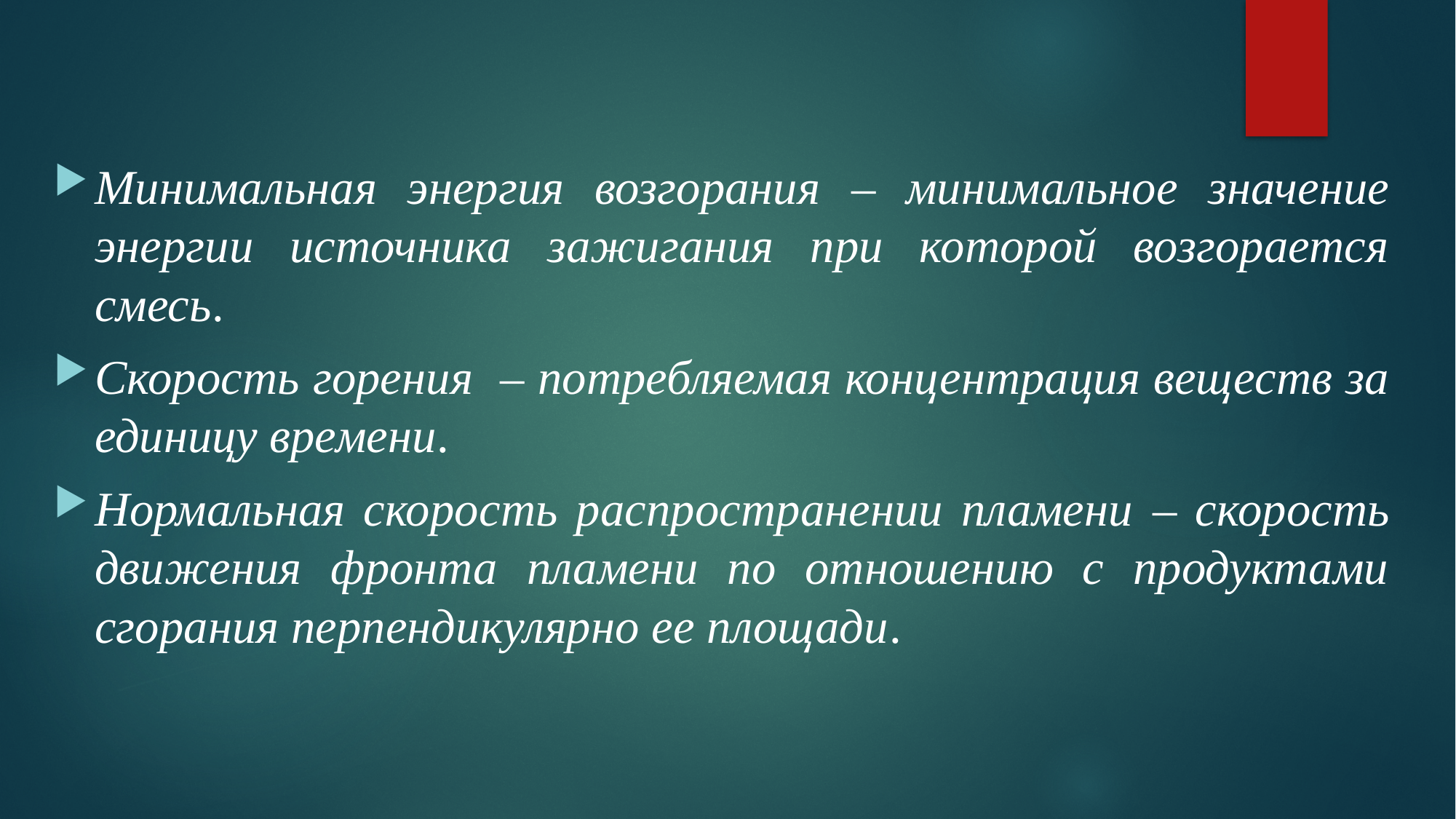

#
Минимальная энергия возгорания – минимальное значение энергии источника зажигания при которой возгорается смесь.
Скорость горения  – потребляемая концентрация веществ за единицу времени.
Нормальная скорость распространении пламени – скорость движения фронта пламени по отношению с продуктами сгорания перпендикулярно ее площади.